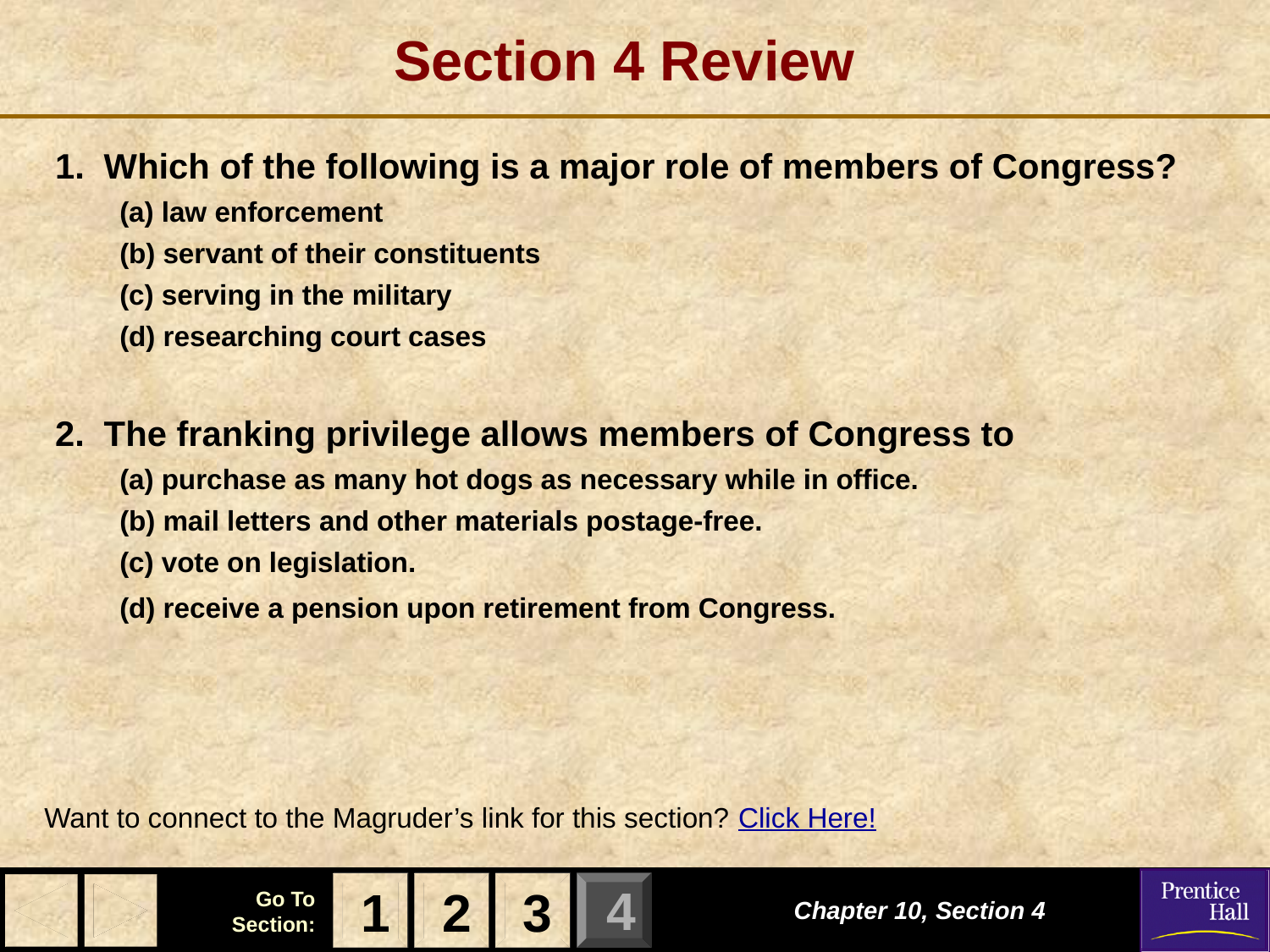

# Section 4 Review
1.  Which of the following is a major role of members of Congress?
(a) law enforcement
(b) servant of their constituents
(c) serving in the military
(d) researching court cases

2.  The franking privilege allows members of Congress to
(a) purchase as many hot dogs as necessary while in office.
(b) mail letters and other materials postage-free.
(c) vote on legislation.
(d) receive a pension upon retirement from Congress.
Want to connect to the Magruder’s link for this section? Click Here!
1
2
3

Chapter 10, Section 4